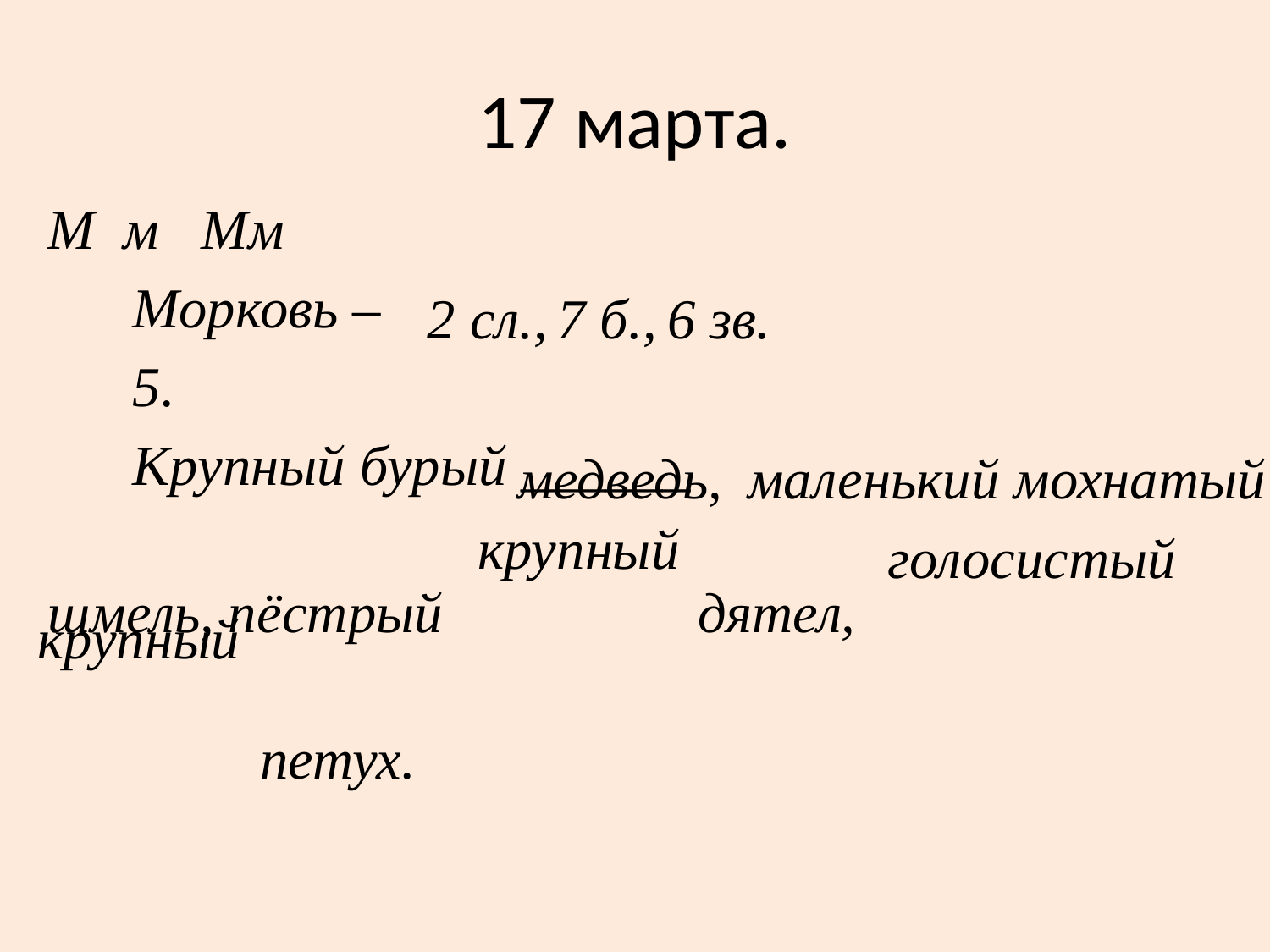

# 17 марта.
М  м   Мм
      Морковь –
      5.
      Крупный бурый ______
шмель, пёстрый                  дятел,
               петух.
2 сл.,
7 б.,
6 зв.
медведь,
маленький мохнатый
крупный
голосистый
крупный